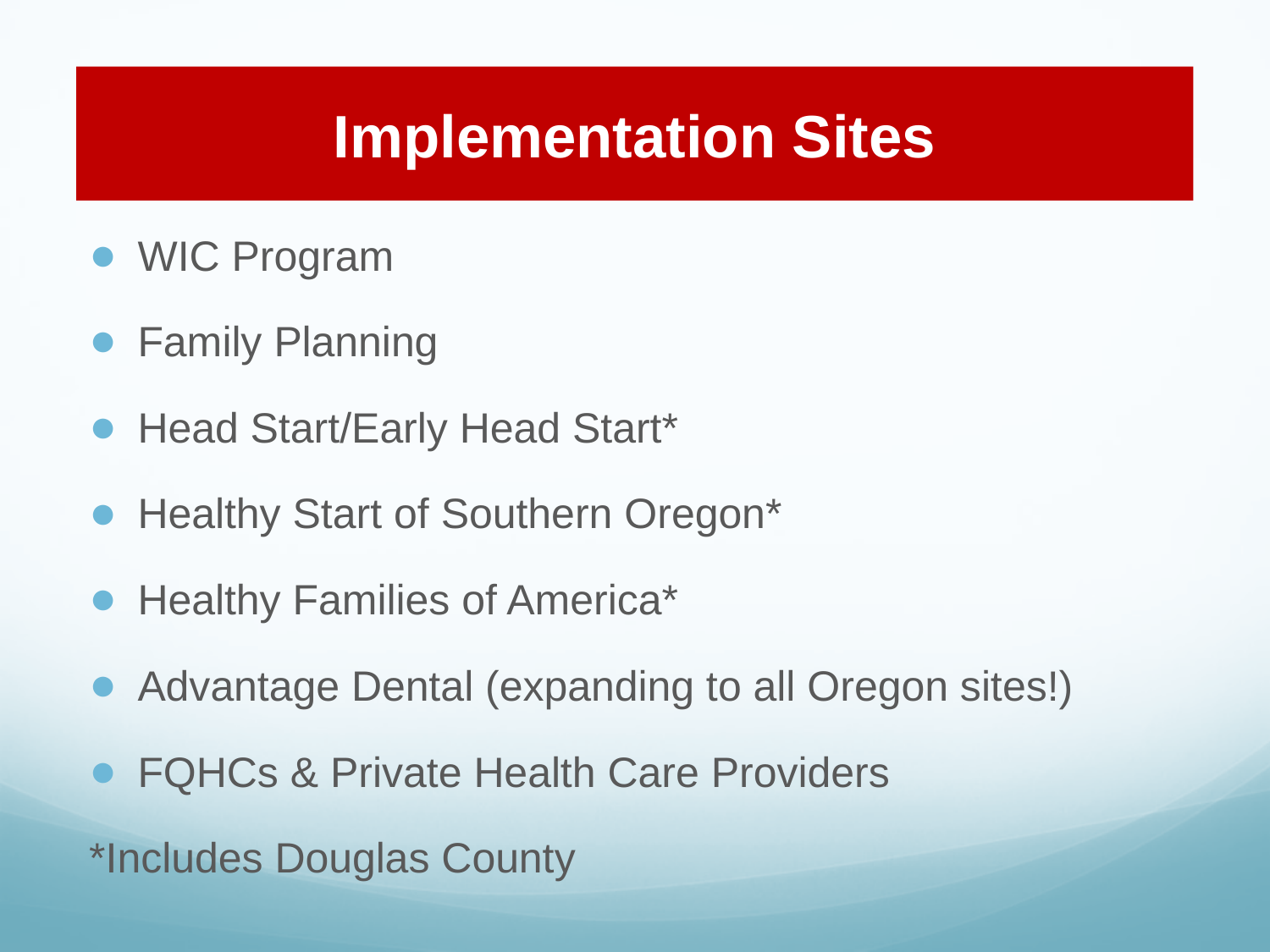

# Implementation Sites
WIC Program
Family Planning
Head Start/Early Head Start*
Healthy Start of Southern Oregon*
Healthy Families of America*
Advantage Dental (expanding to all Oregon sites!)
FQHCs & Private Health Care Providers
*Includes Douglas County